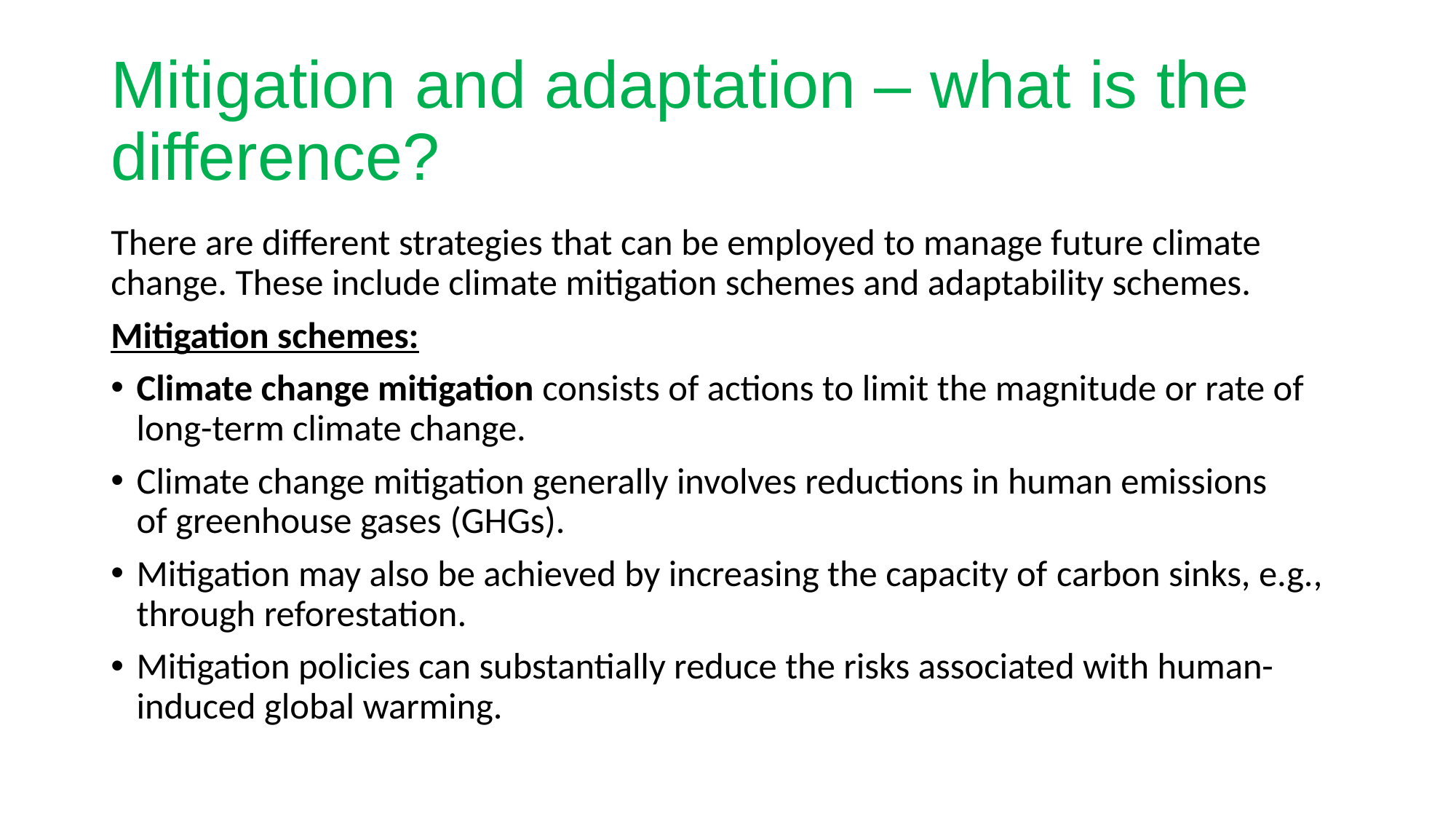

# Mitigation and adaptation – what is the difference?
There are different strategies that can be employed to manage future climate change. These include climate mitigation schemes and adaptability schemes.
Mitigation schemes:
Climate change mitigation consists of actions to limit the magnitude or rate of long-term climate change.
Climate change mitigation generally involves reductions in human emissions of greenhouse gases (GHGs).
Mitigation may also be achieved by increasing the capacity of carbon sinks, e.g., through reforestation.
Mitigation policies can substantially reduce the risks associated with human-induced global warming.